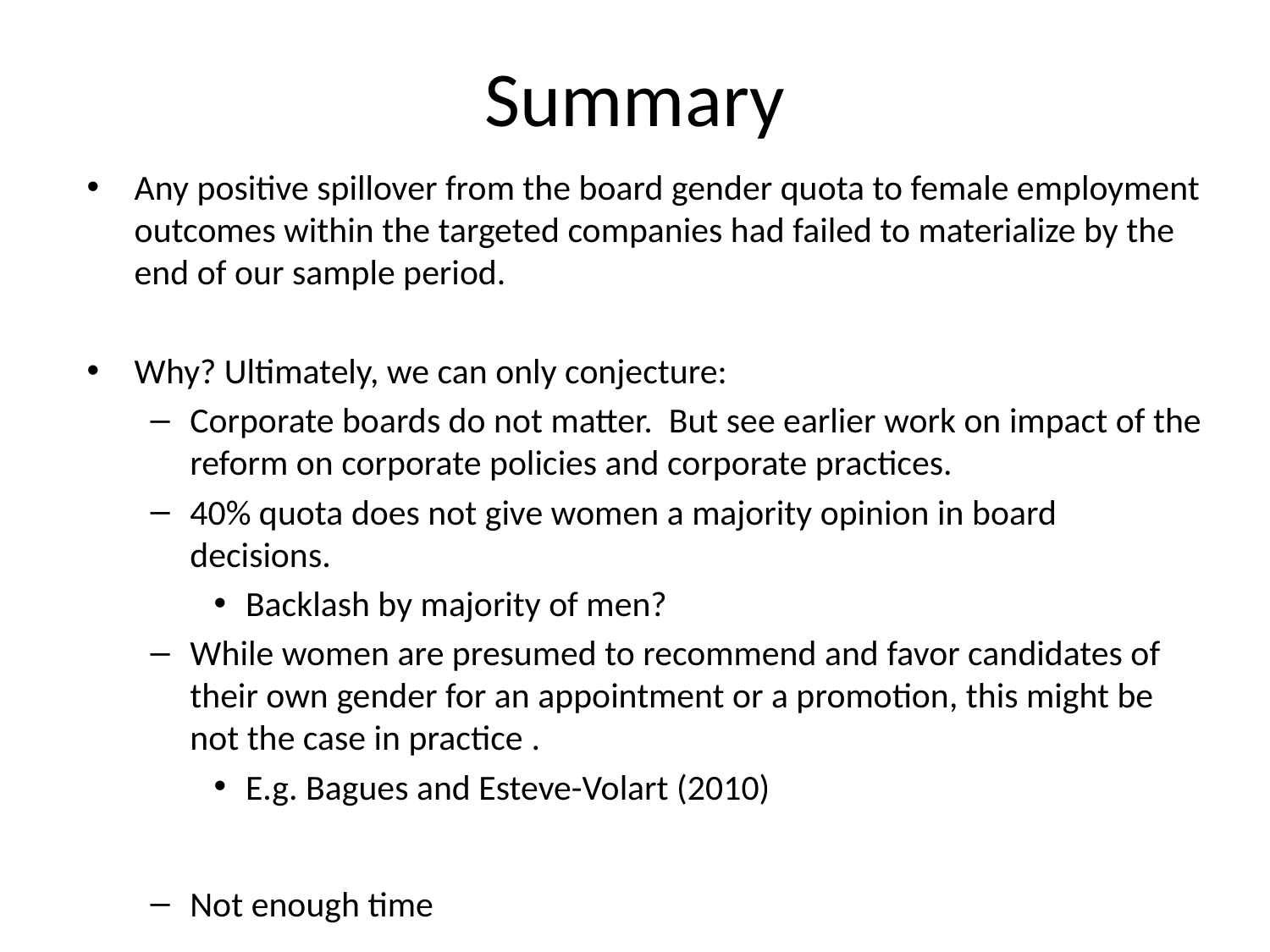

# Summary
Any positive spillover from the board gender quota to female employment outcomes within the targeted companies had failed to materialize by the end of our sample period.

Why? Ultimately, we can only conjecture:
Corporate boards do not matter.  But see earlier work on impact of the reform on corporate policies and corporate practices.
40% quota does not give women a majority opinion in board decisions.
Backlash by majority of men?
While women are presumed to recommend and favor candidates of their own gender for an appointment or a promotion, this might be not the case in practice .
E.g. Bagues and Esteve-Volart (2010)

Not enough time